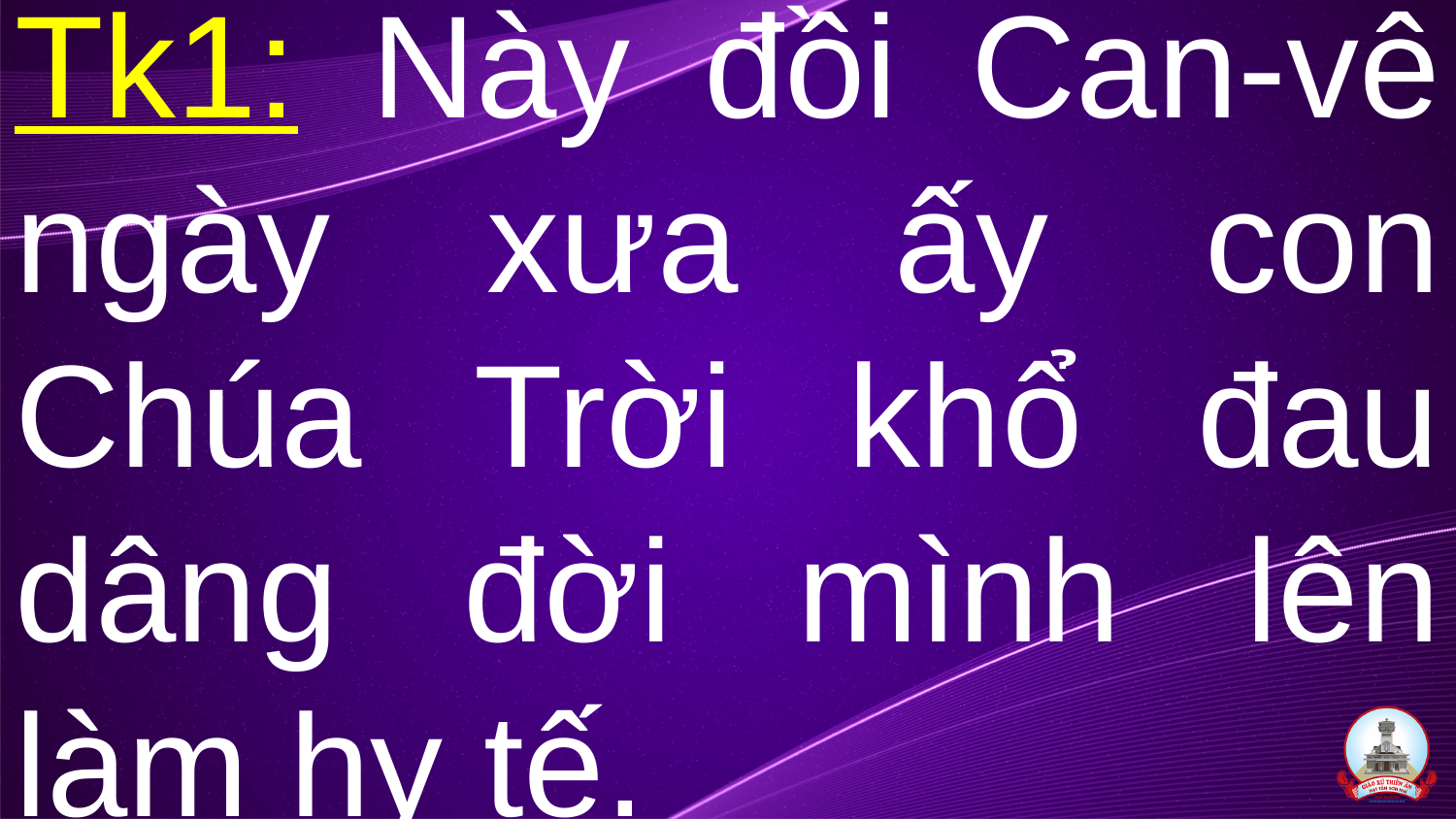

# Tk1: Này đồi Can-vê ngày xưa ấy con Chúa Trời khổ đau dâng đời mình lên làm hy tế.